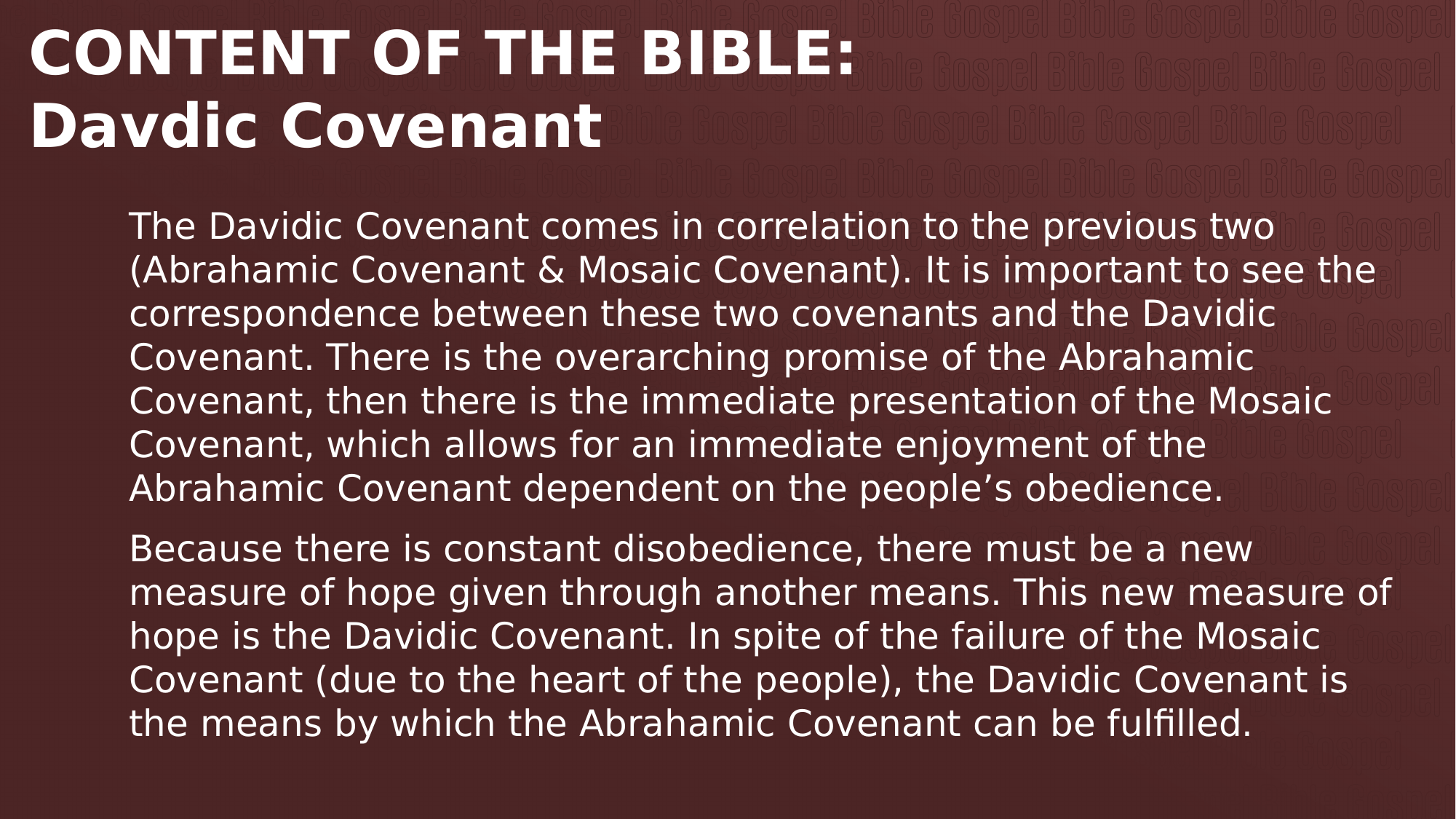

# CONTENT OF THE BIBLE: Davdic Covenant
The Davidic Covenant comes in correlation to the previous two (Abrahamic Covenant & Mosaic Covenant). It is important to see the correspondence between these two covenants and the Davidic Covenant. There is the overarching promise of the Abrahamic Covenant, then there is the immediate presentation of the Mosaic Covenant, which allows for an immediate enjoyment of the Abrahamic Covenant dependent on the people’s obedience.
Because there is constant disobedience, there must be a new measure of hope given through another means. This new measure of hope is the Davidic Covenant. In spite of the failure of the Mosaic Covenant (due to the heart of the people), the Davidic Covenant is the means by which the Abrahamic Covenant can be fulfilled.